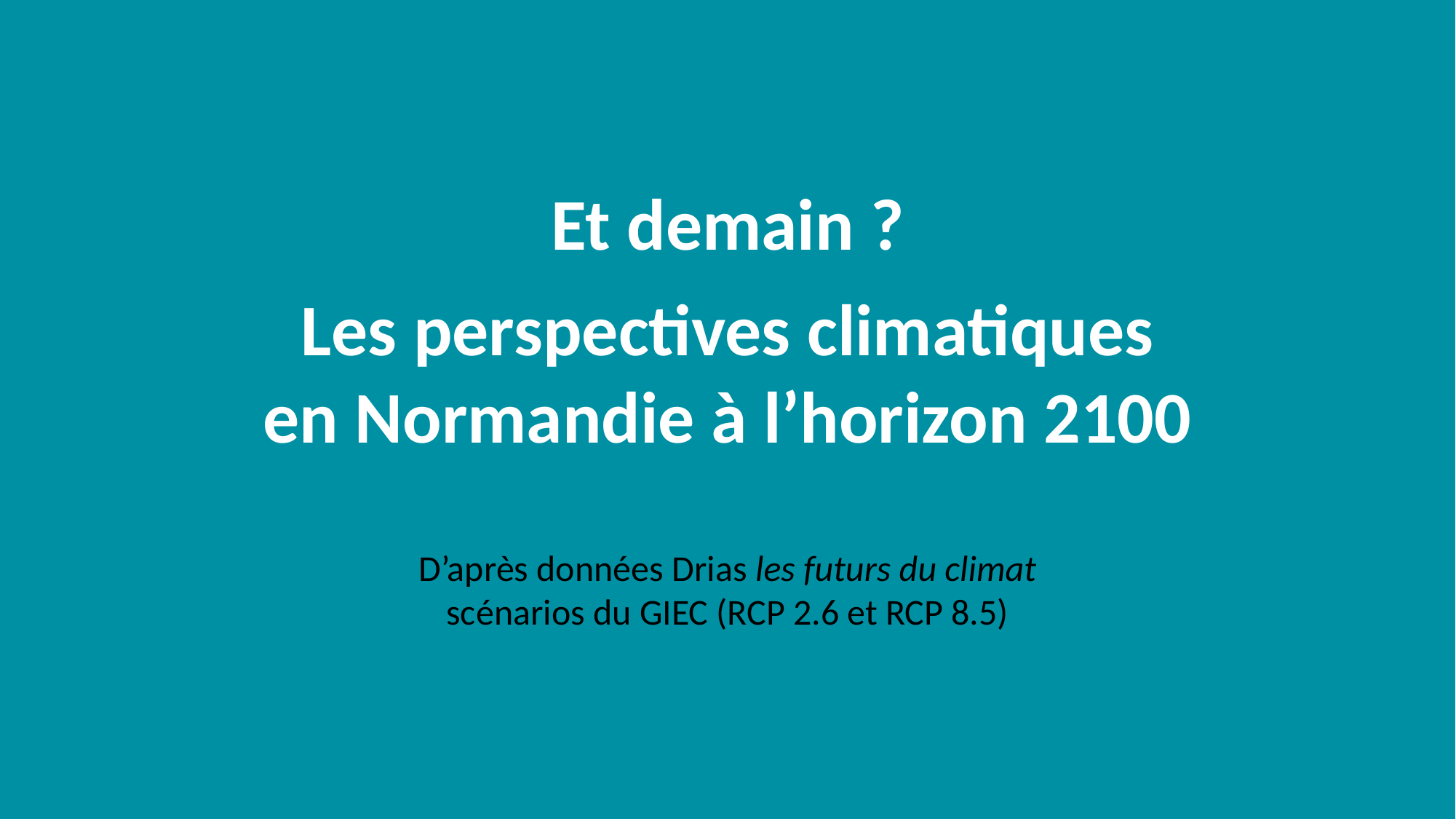

Et demain ?

Les perspectives climatiques
en Normandie à l’horizon 2100

D’après données Drias les futurs du climat
scénarios du GIEC (RCP 2.6 et RCP 8.5)